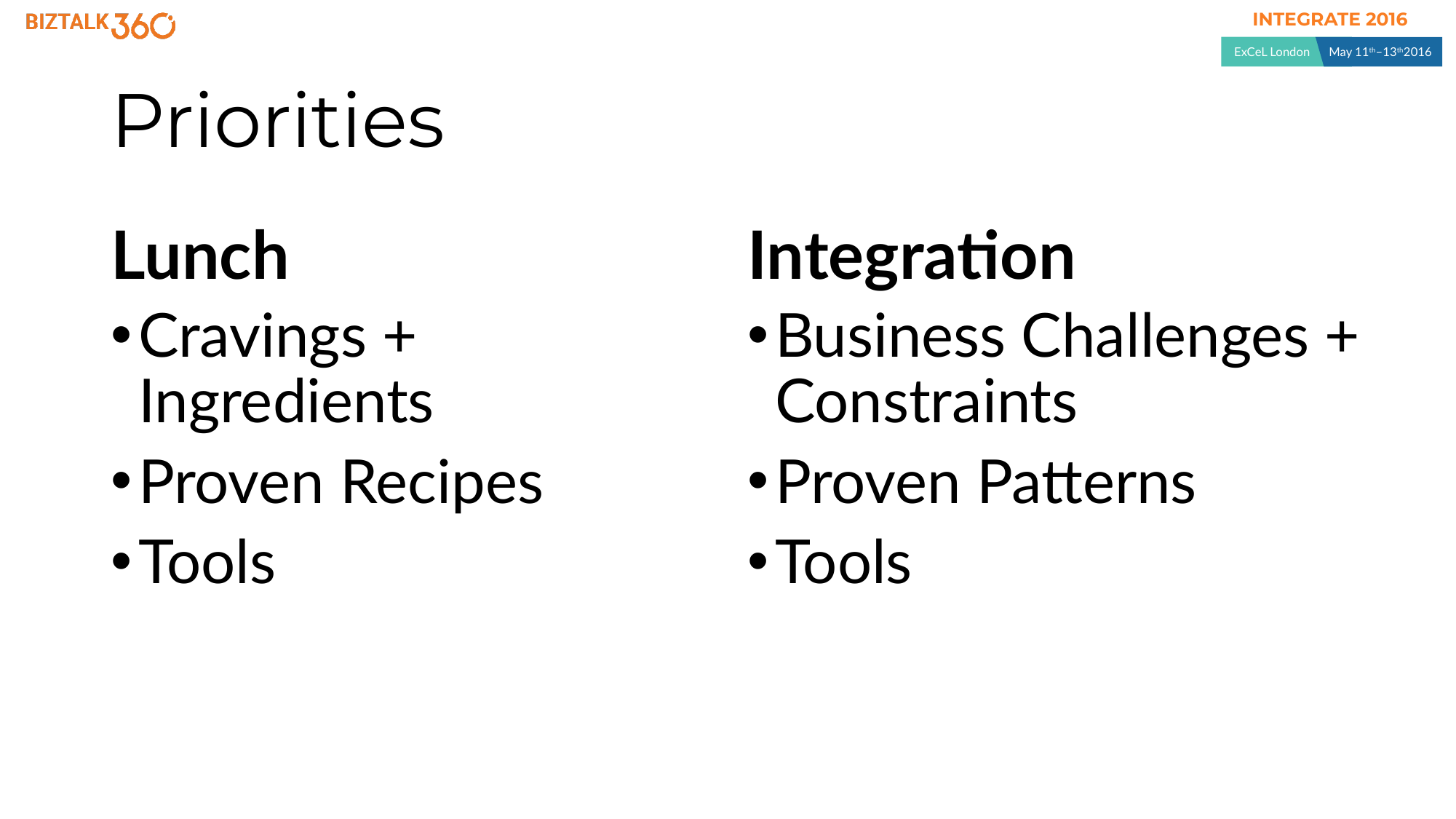

# Priorities
Lunch
Integration
Cravings + Ingredients
Proven Recipes
Tools
Business Challenges + Constraints
Proven Patterns
Tools